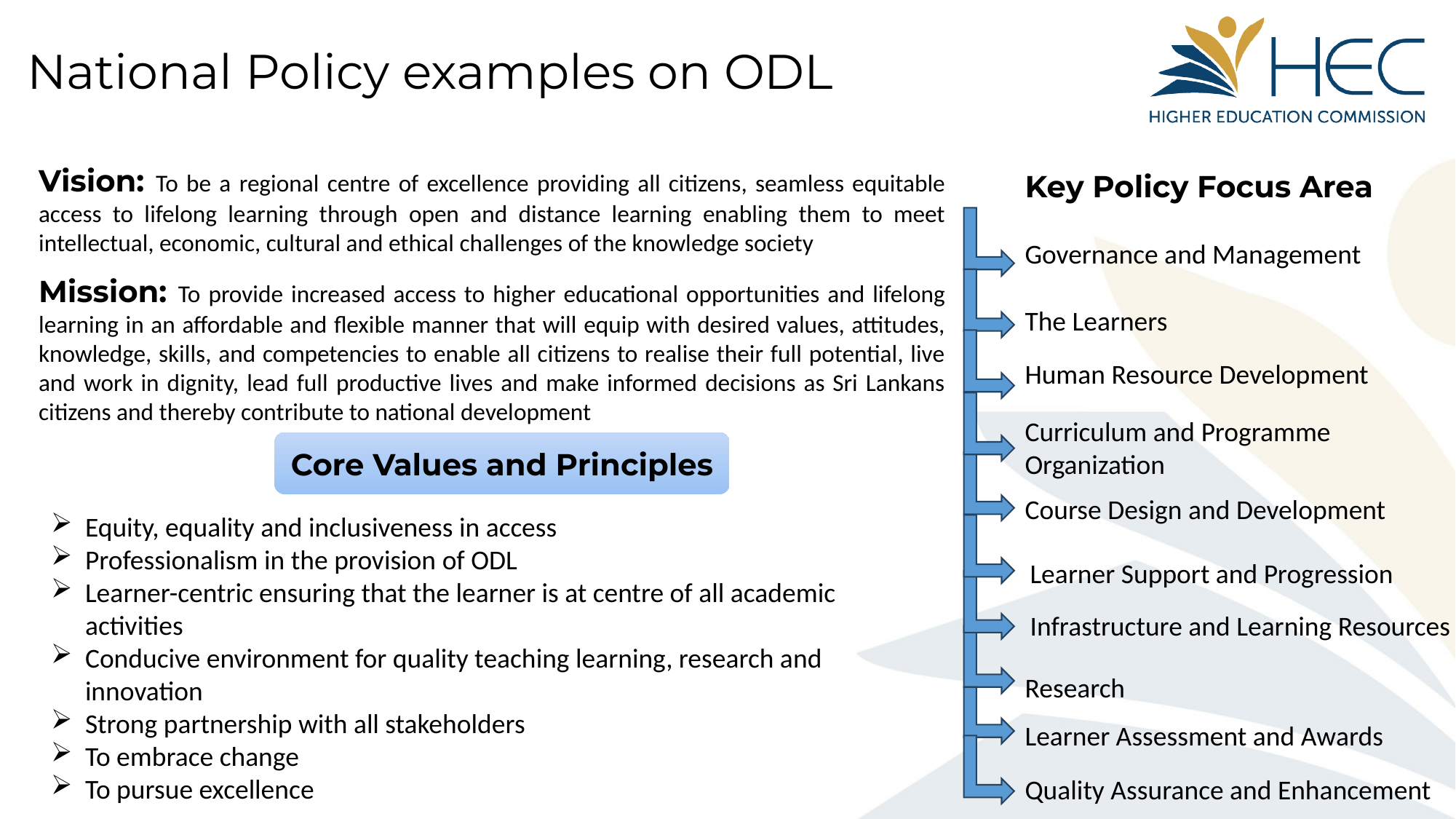

# National Policy examples on ODL
Vision: To be a regional centre of excellence providing all citizens, seamless equitable access to lifelong learning through open and distance learning enabling them to meet intellectual, economic, cultural and ethical challenges of the knowledge society
Key Policy Focus Area

Governance and Management
Mission: To provide increased access to higher educational opportunities and lifelong learning in an affordable and flexible manner that will equip with desired values, attitudes, knowledge, skills, and competencies to enable all citizens to realise their full potential, live and work in dignity, lead full productive lives and make informed decisions as Sri Lankans citizens and thereby contribute to national development

The Learners

Human Resource Development

Curriculum and Programme Organization
Core Values and Principles

Course Design and Development
Equity, equality and inclusiveness in access
Professionalism in the provision of ODL
Learner-centric ensuring that the learner is at centre of all academic activities
Conducive environment for quality teaching learning, research and innovation
Strong partnership with all stakeholders
To embrace change
To pursue excellence

Learner Support and Progression

Infrastructure and Learning Resources

Research

Learner Assessment and Awards

Quality Assurance and Enhancement